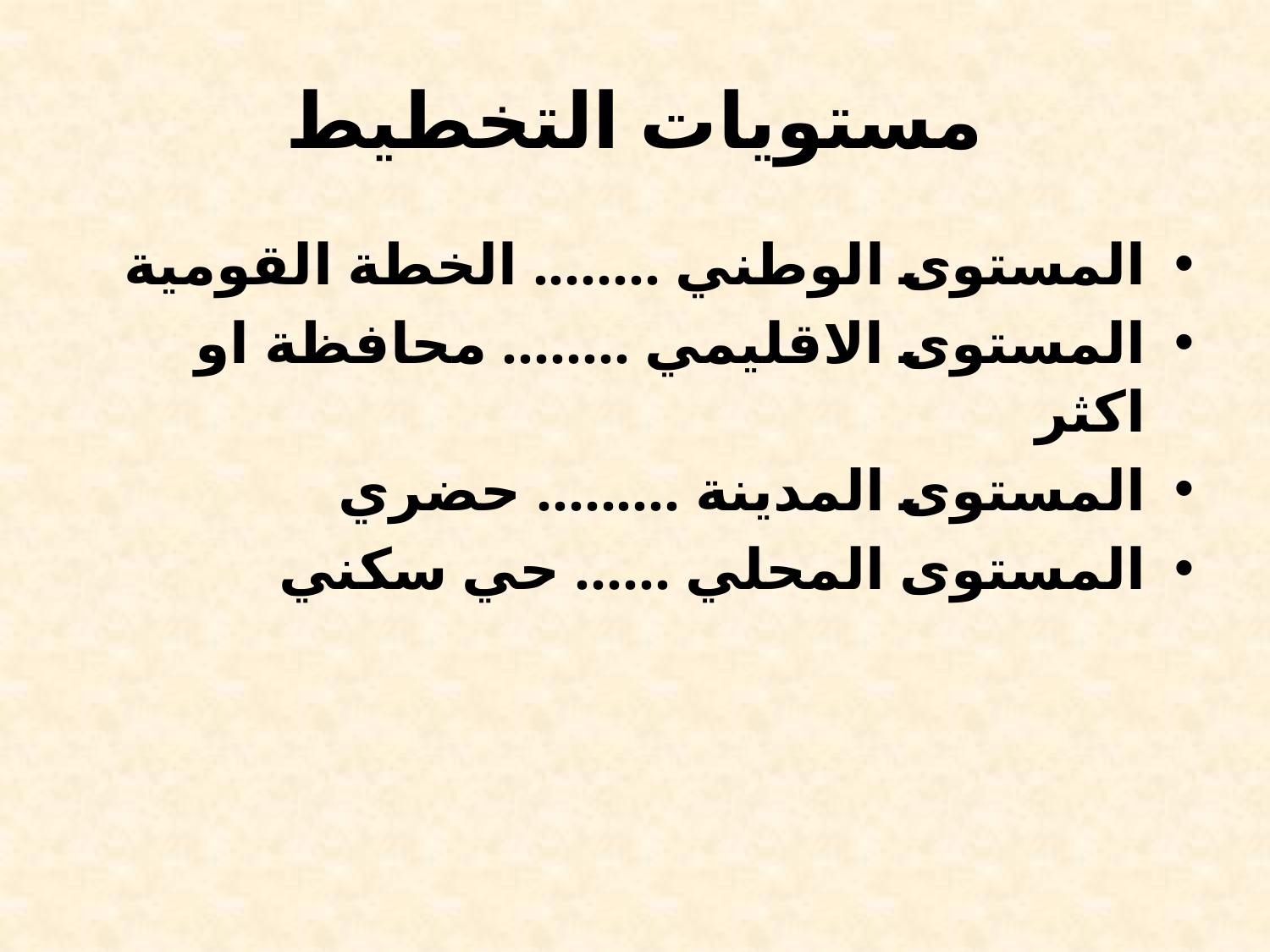

# مستويات التخطيط
المستوى الوطني ........ الخطة القومية
المستوى الاقليمي ........ محافظة او اكثر
المستوى المدينة ......... حضري
المستوى المحلي ...... حي سكني